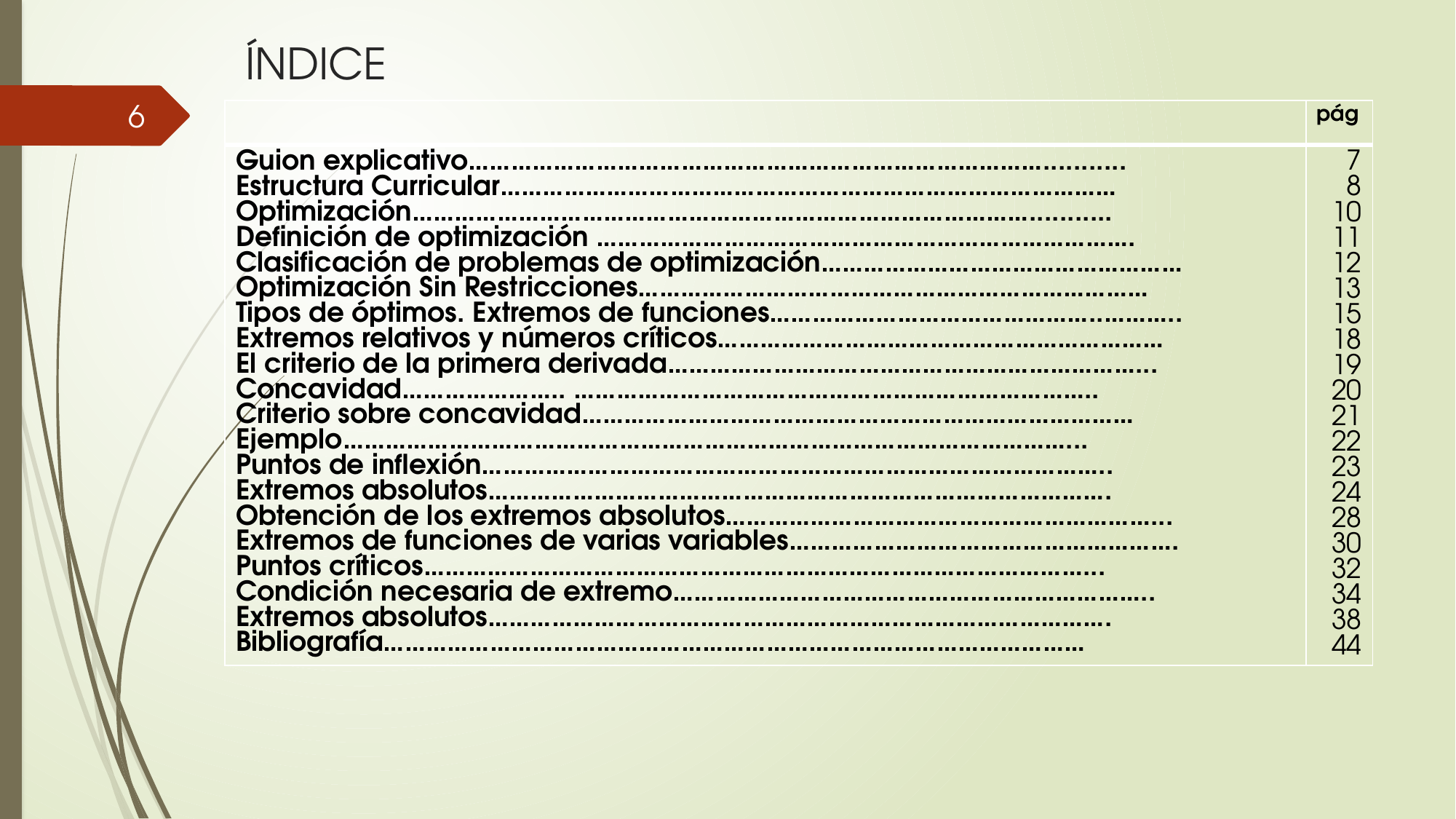

# ÍNDICE
6
|  | pág |
| --- | --- |
| Guion explicativo………………………………………………………………………........... Estructura Curricular…………………………………………………………………………… Optimización……………………………………………………………………………........... Definición de optimización …………………………………………………………………. Clasificación de problemas de optimización…………………………………………… Optimización Sin Restricciones……………………………………………………………… Tipos de óptimos. Extremos de funciones………………………………………..……….. Extremos relativos y números críticos……………………………………………………… El criterio de la primera derivada…………………………………………………………... Concavidad………………….. ……………………………………………………………….. Criterio sobre concavidad…………………………………………………………………… Ejemplo…………………………………………………………………………………………... Puntos de inflexión…………………………………………………………………………….. Extremos absolutos……………………………………………………………………………. Obtención de los extremos absolutos……………………………………………………... Extremos de funciones de varias variables………………………………………………. Puntos críticos…………………………………………………………………………………... Condición necesaria de extremo………………………………………………………….. Extremos absolutos……………………………………………………………………………. Bibliografía……………………………………………………………………………………… | 7 8 10 11 1213 15 18 19 20 21 22 23 24 28 30 32 34 38 44 |